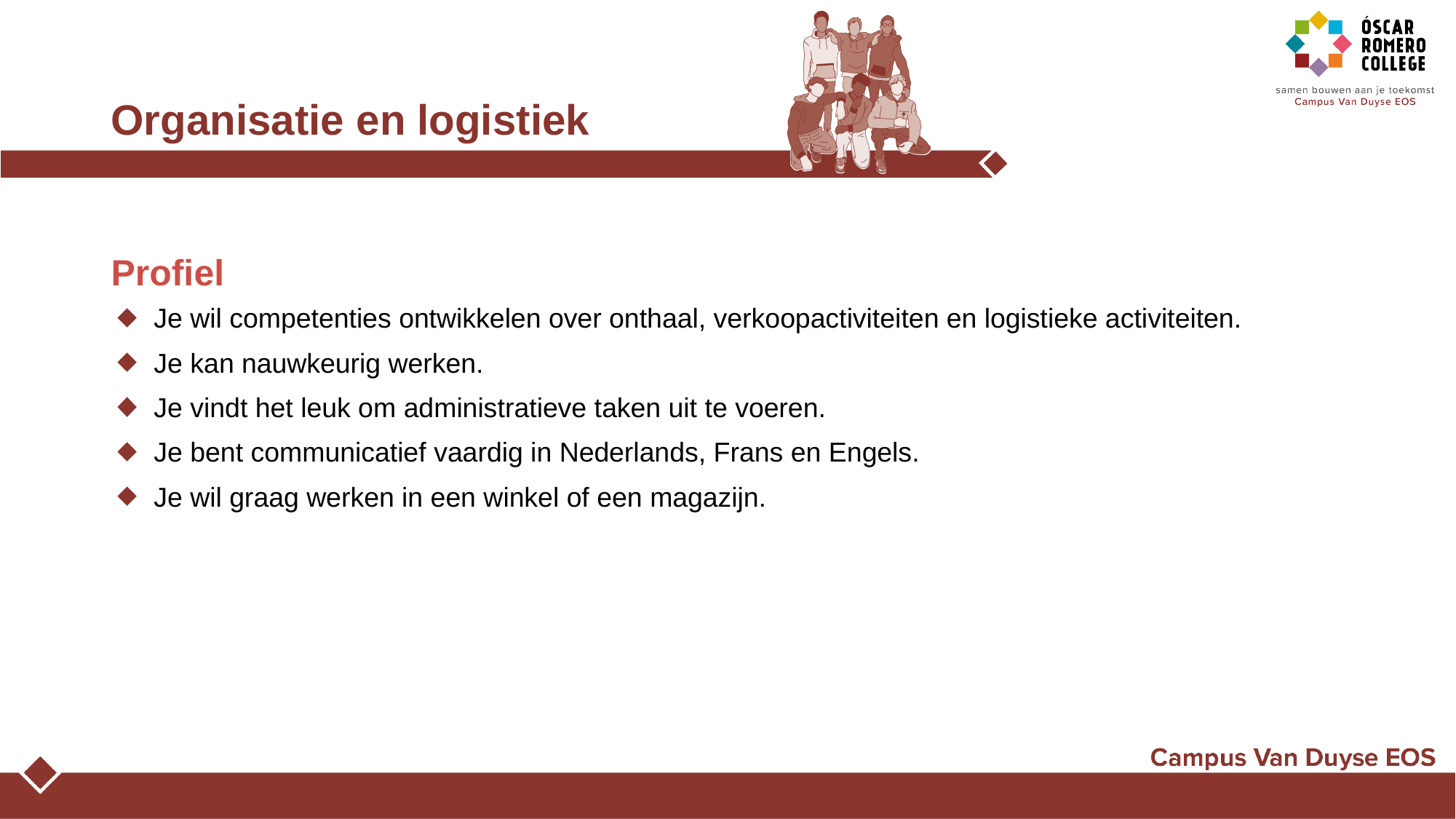

Organisatie en logistiek
Profiel
Je wil competenties ontwikkelen over onthaal, verkoopactiviteiten en logistieke activiteiten.
Je kan nauwkeurig werken.
Je vindt het leuk om administratieve taken uit te voeren.
Je bent communicatief vaardig in Nederlands, Frans en Engels.
Je wil graag werken in een winkel of een magazijn.